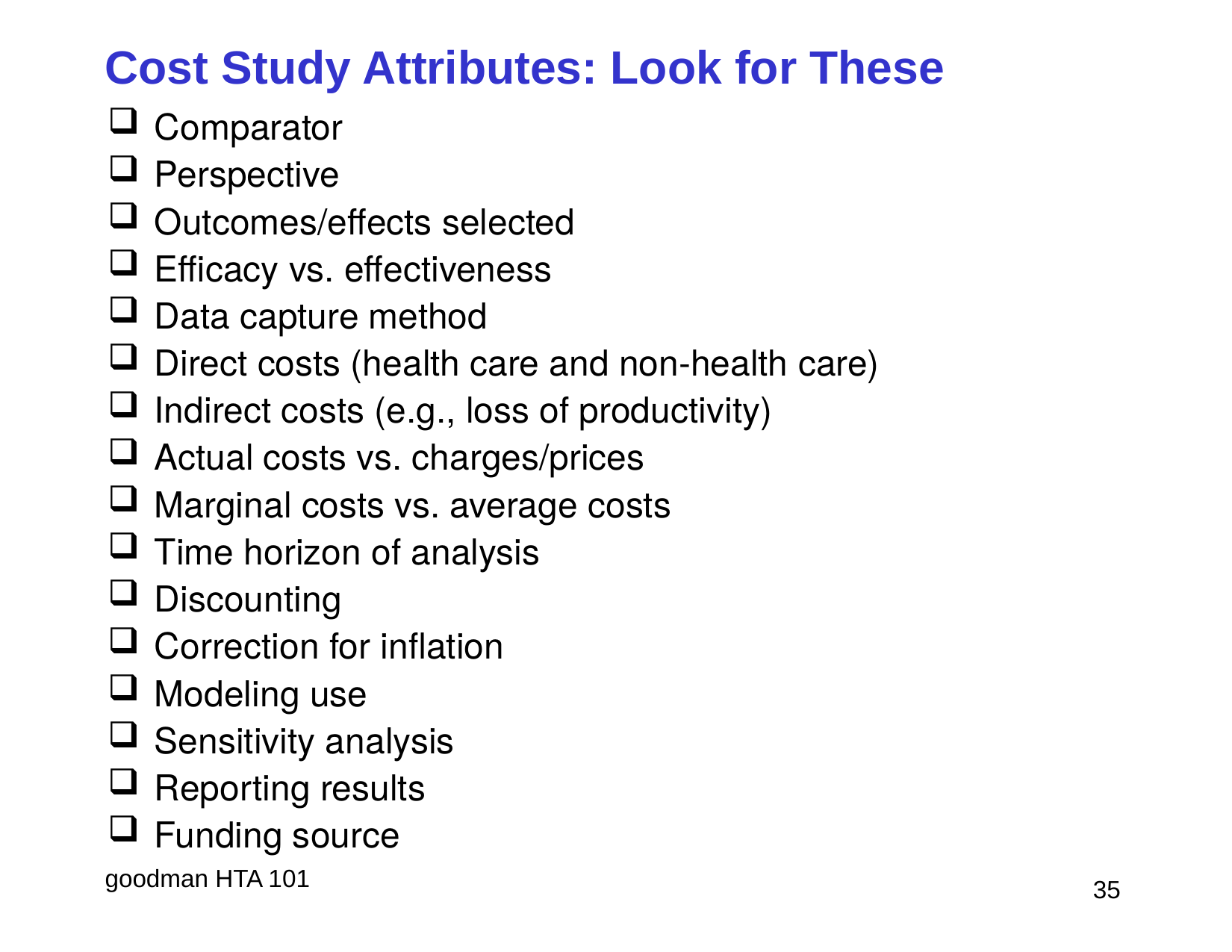

# Cost Study Attributes: Look for These
Comparator
Perspective
Outcomes/effects selected
Efficacy vs. effectiveness
Data capture method
Direct costs (health care and non-health care)
Indirect costs (e.g., loss of productivity)
Actual costs vs. charges/prices
Marginal costs vs. average costs
Time horizon of analysis
Discounting
Correction for inflation
Modeling use
Sensitivity analysis
Reporting results
Funding source
 35